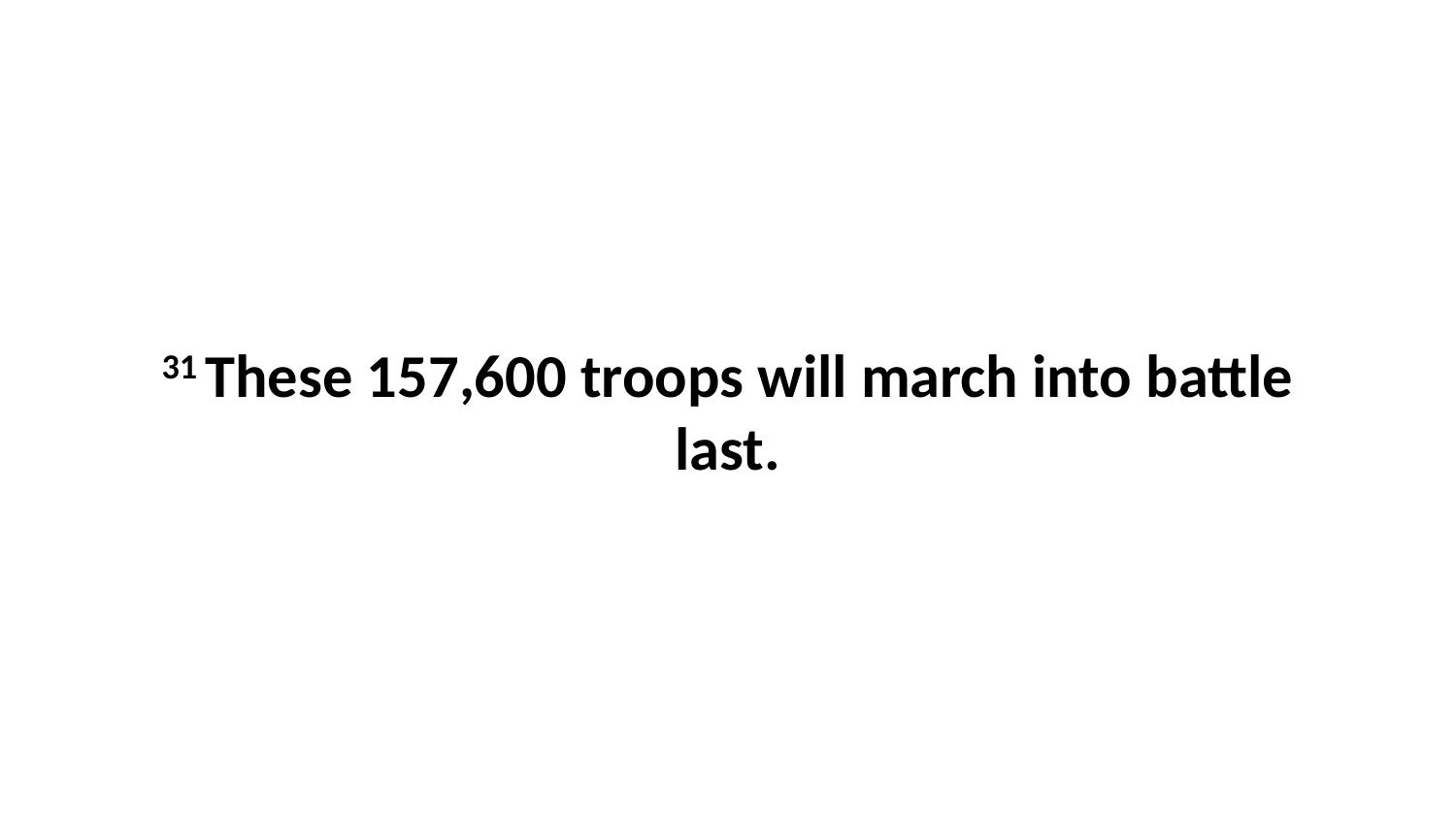

31 These 157,600 troops will march into battle last.